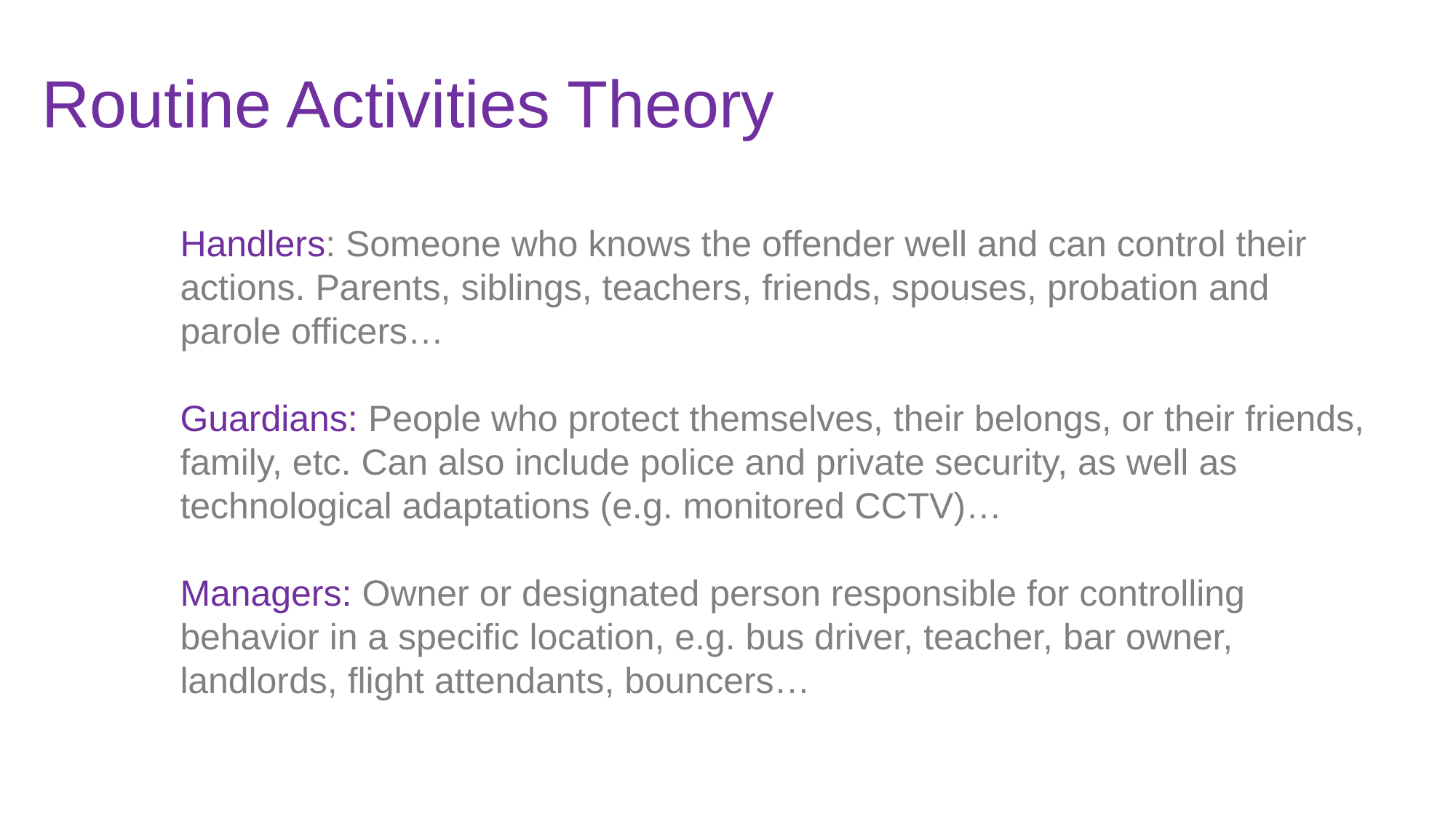

# Routine Activities Theory
Handlers: Someone who knows the offender well and can control their actions. Parents, siblings, teachers, friends, spouses, probation and parole officers…

Guardians: People who protect themselves, their belongs, or their friends, family, etc. Can also include police and private security, as well as technological adaptations (e.g. monitored CCTV)…

Managers: Owner or designated person responsible for controlling behavior in a specific location, e.g. bus driver, teacher, bar owner, landlords, flight attendants, bouncers…